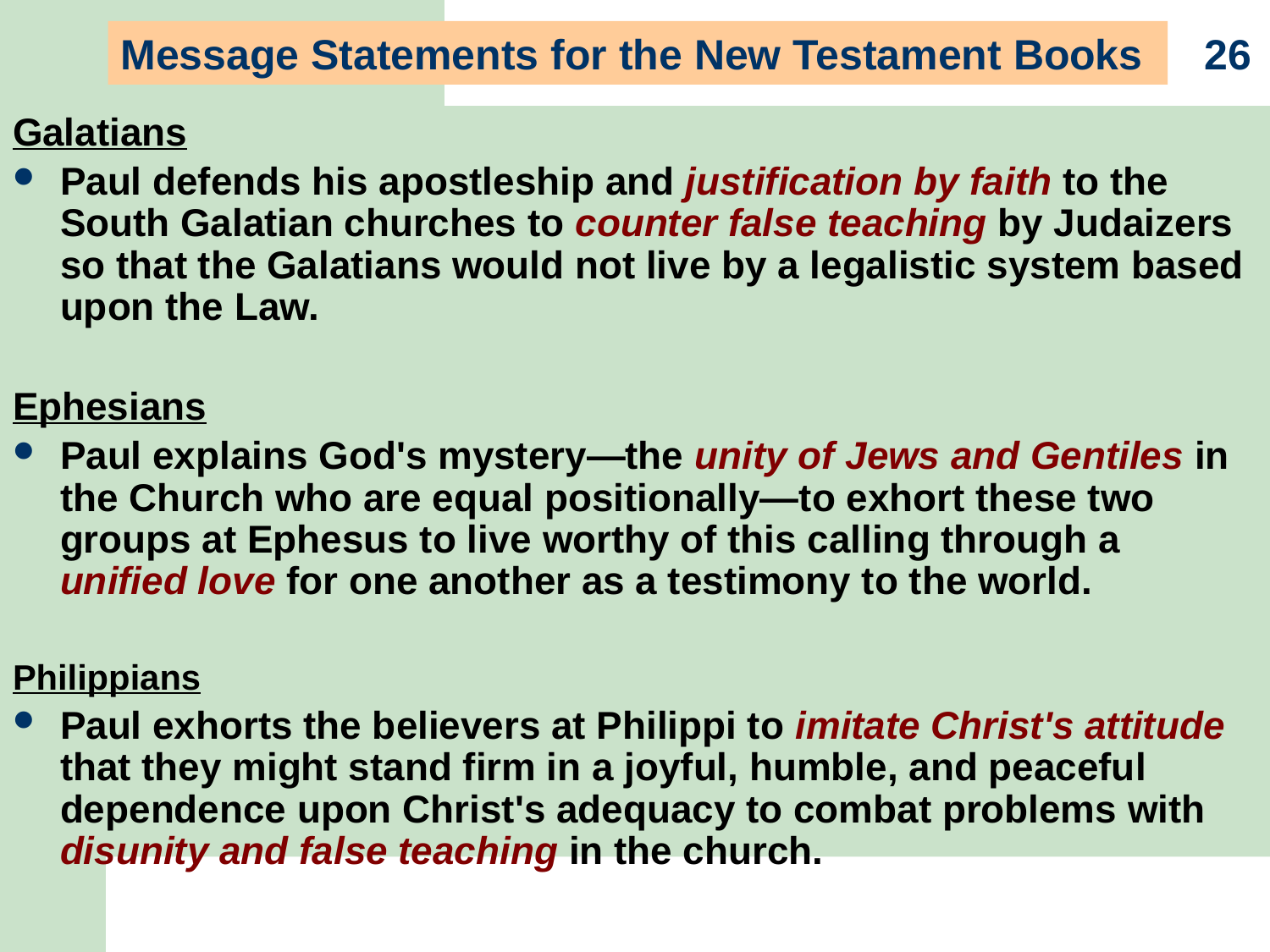

Message Statements for the New Testament Books
26
Galatians
Paul defends his apostleship and justification by faith to the South Galatian churches to counter false teaching by Judaizers so that the Galatians would not live by a legalistic system based upon the Law.

Ephesians
Paul explains God's mystery—the unity of Jews and Gentiles in the Church who are equal positionally—to exhort these two groups at Ephesus to live worthy of this calling through a unified love for one another as a testimony to the world.

Philippians
Paul exhorts the believers at Philippi to imitate Christ's attitude that they might stand firm in a joyful, humble, and peaceful dependence upon Christ's adequacy to combat problems with disunity and false teaching in the church.